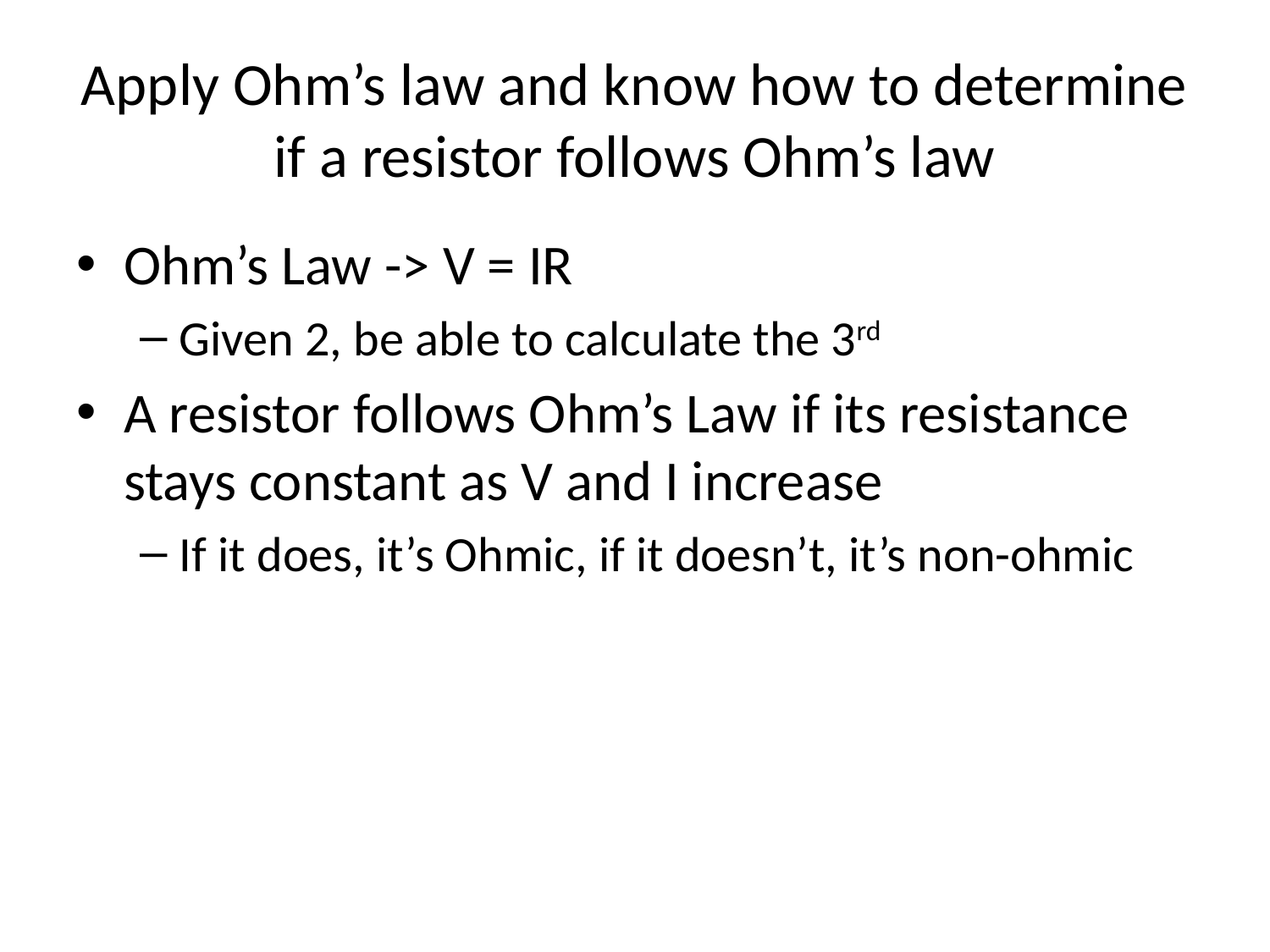

# Apply Ohm’s law and know how to determine if a resistor follows Ohm’s law
Ohm’s Law -> V = IR
Given 2, be able to calculate the 3rd
A resistor follows Ohm’s Law if its resistance stays constant as V and I increase
If it does, it’s Ohmic, if it doesn’t, it’s non-ohmic